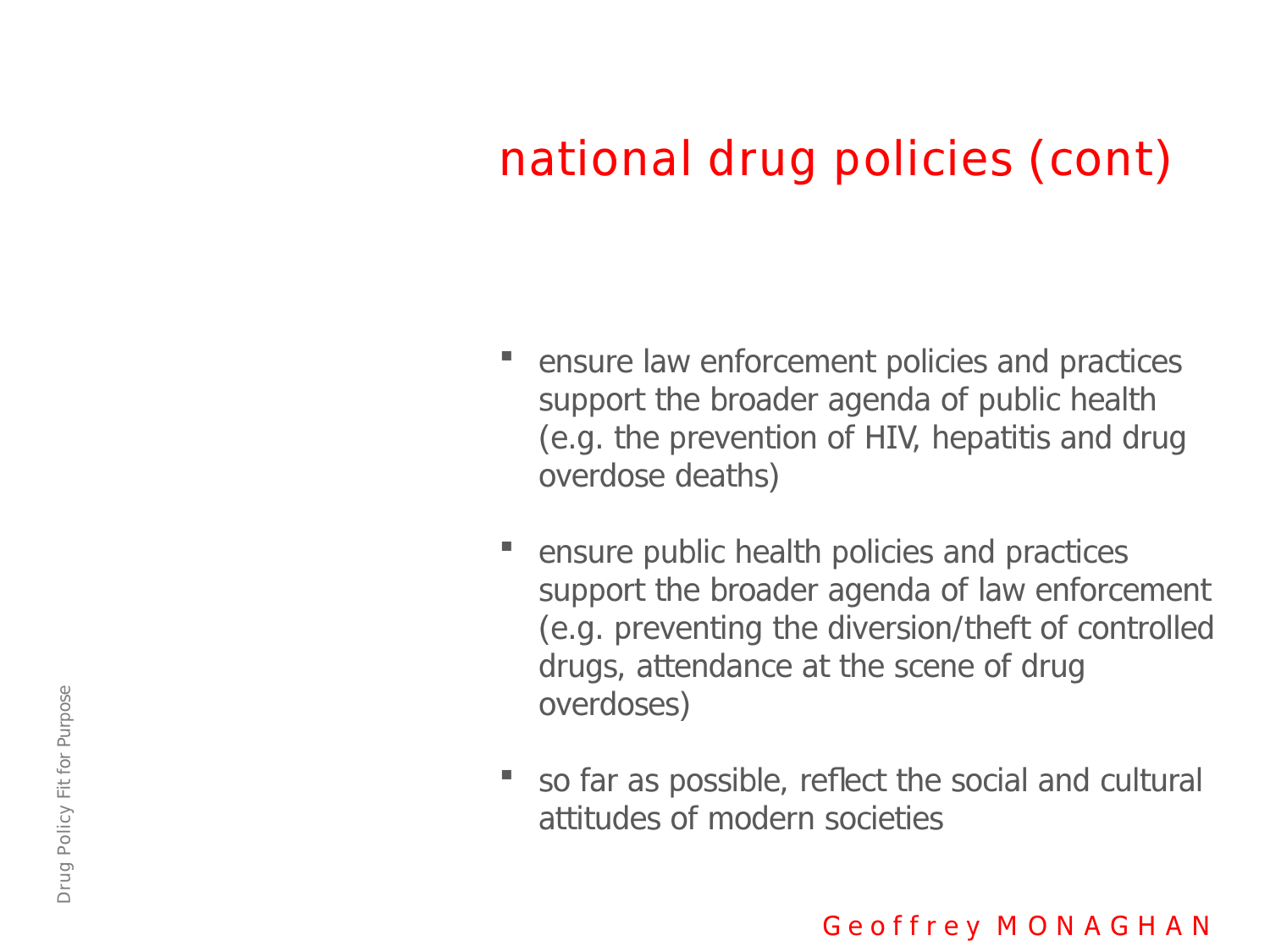

# national drug policies (cont)
ensure law enforcement policies and practices support the broader agenda of public health (e.g. the prevention of HIV, hepatitis and drug overdose deaths)

ensure public health policies and practices support the broader agenda of law enforcement (e.g. preventing the diversion/theft of controlled drugs, attendance at the scene of drug overdoses)

so far as possible, reflect the social and cultural attitudes of modern societies

Drug Policy Fit for Purpose

 G e o f f r e y  M O N A G H A N